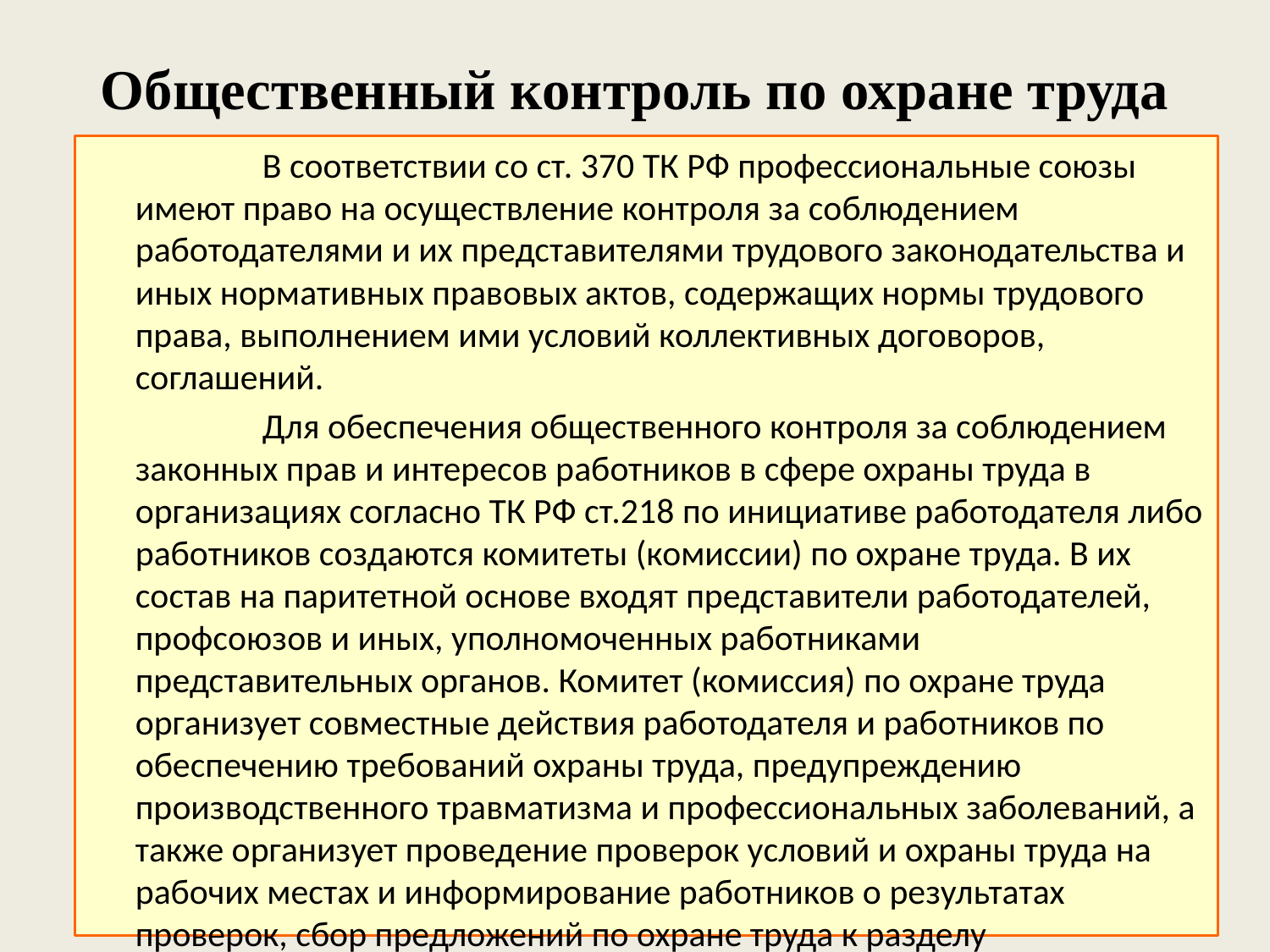

# Общественный контроль по охране труда
		В соответствии со ст. 370 ТК РФ профессиональные союзы имеют право на осуществление контроля за соблюдением работодателями и их представителями трудового законодательства и иных нормативных правовых актов, содержащих нормы трудового права, выполнением ими условий коллективных договоров, соглашений.
		Для обеспечения общественного контроля за соблюдением законных прав и интересов работников в сфере охраны труда в организациях согласно ТК РФ ст.218 по инициативе работодателя либо работников создаются комитеты (комиссии) по охране труда. В их состав на паритетной основе входят представители работодателей, профсоюзов и иных, уполномоченных работниками представительных органов. Комитет (комиссия) по охране труда организует совместные действия работодателя и работников по обеспечению требований охраны труда, предупреждению производственного травматизма и профессиональных заболеваний, а также организует проведение проверок условий и охраны труда на рабочих местах и информирование работников о результатах проверок, сбор предложений по охране труда к разделу коллективного договора.